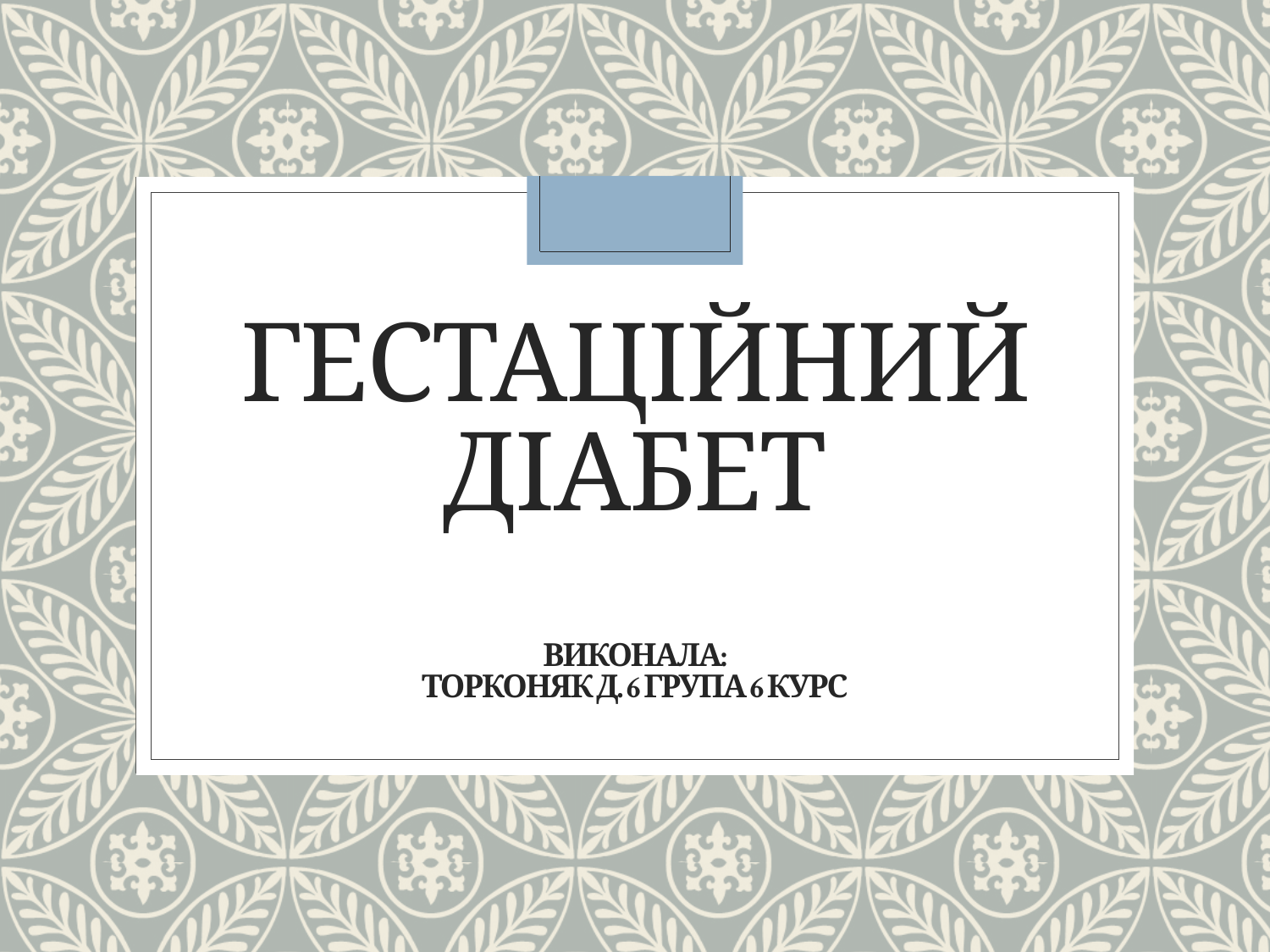

# Гестаційний діабет Виконала: Торконяк Д. 6 ГРУПА 6 КУРС